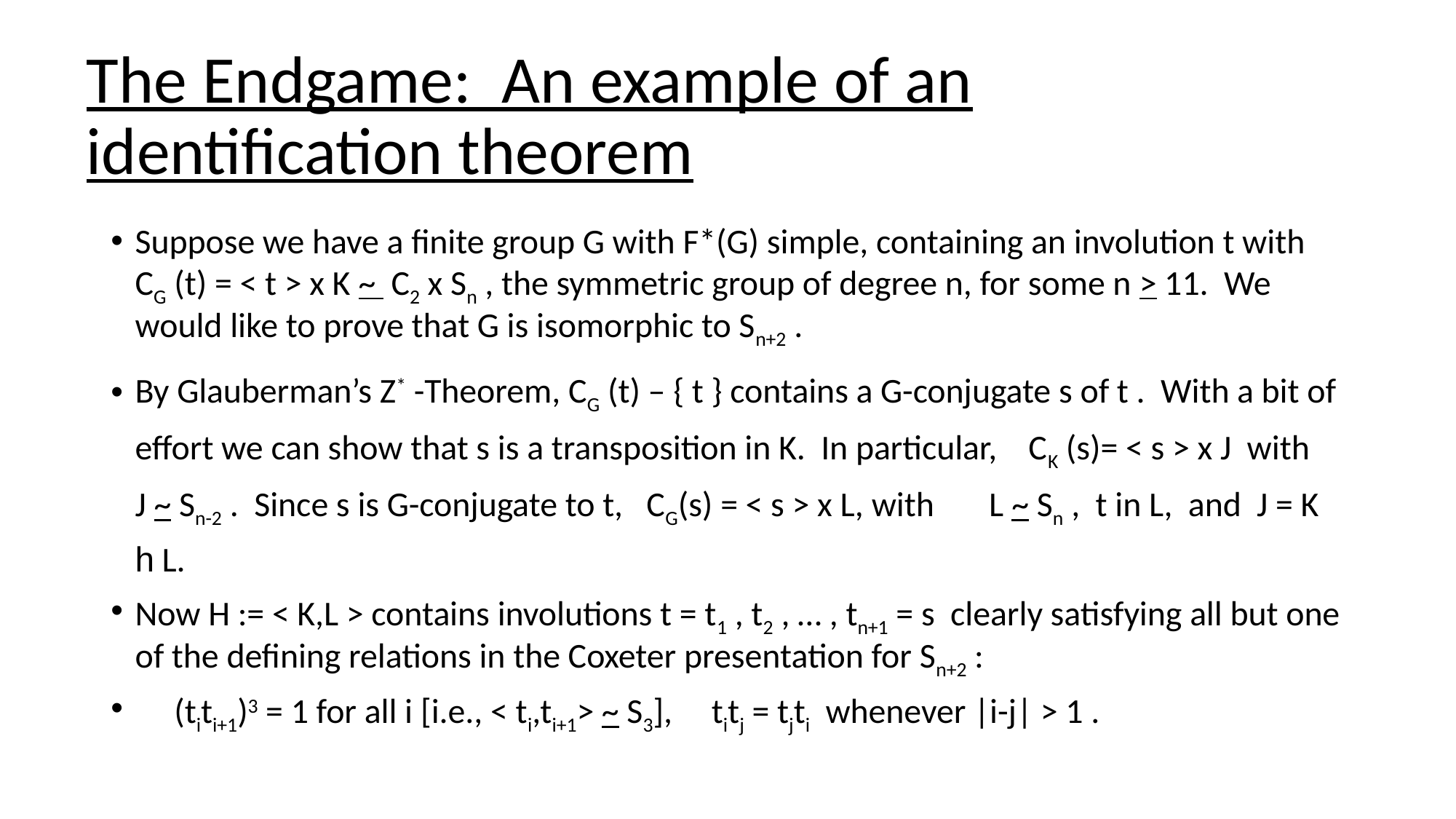

# The Endgame:  An example of an identification theorem
Suppose we have a finite group G with F*(G) simple, containing an involution t with CG (t) = < t > x K ~  C2 x Sn , the symmetric group of degree n, for some n > 11.  We would like to prove that G is isomorphic to Sn+2 .
By Glauberman’s Z* -Theorem, CG (t) – { t } contains a G-conjugate s of t .  With a bit of effort we can show that s is a transposition in K.  In particular,    CK (s)= < s > x J  with    J ~ Sn-2 .  Since s is G-conjugate to t,   CG(s) = < s > x L, with       L ~ Sn ,  t in L,  and  J = K h L.
Now H := < K,L > contains involutions t = t1 , t2 , … , tn+1 = s  clearly satisfying all but one of the defining relations in the Coxeter presentation for Sn+2 :
     (titi+1)3 = 1 for all i [i.e., < ti,ti+1> ~ S3],     titj = tjti  whenever |i-j| > 1 .